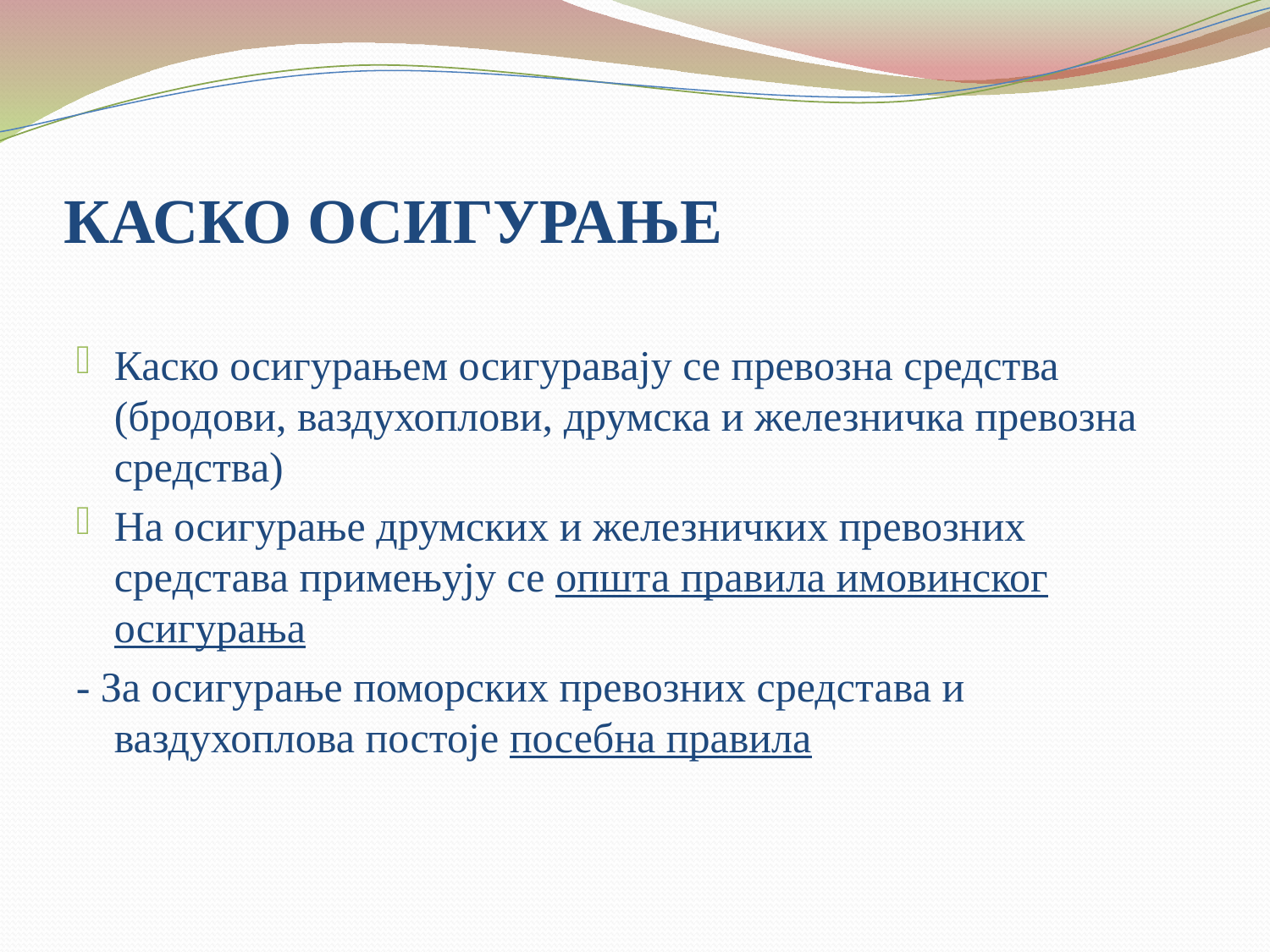

# КАСКО ОСИГУРАЊЕ

Каско осигурањем осигуравају се превозна средства (бродови, ваздухоплови, друмска и железничка превозна средства)
На осигурање друмских и железничких превозних средстава примењују се општа правила имовинског осигурања
- За осигурање поморских превозних средстава и ваздухоплова постоје посебна правила